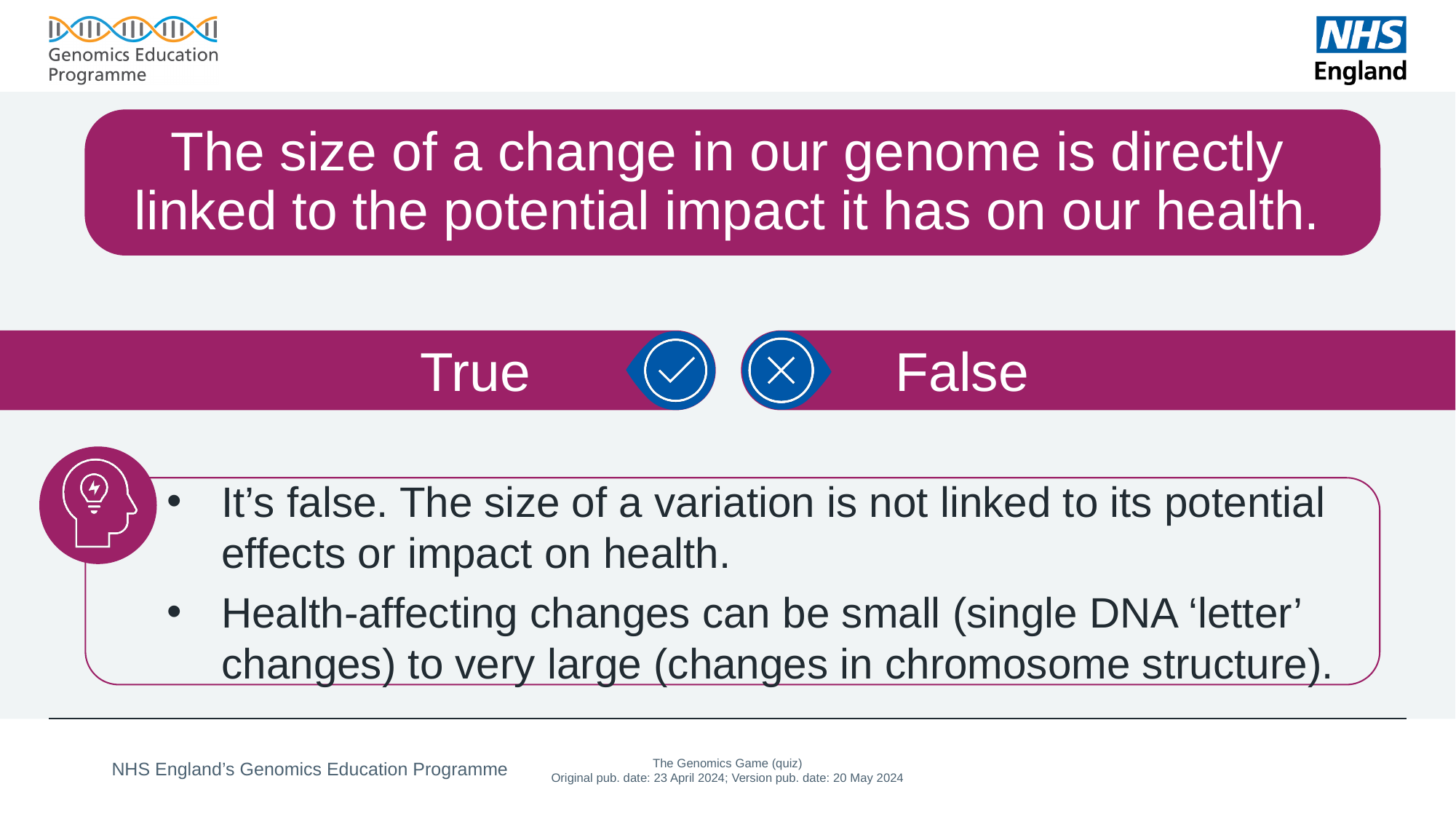

# The size of a change in our genome is directly linked to the potential impact it has on our health.
False
True
It’s false. The size of a variation is not linked to its potential effects or impact on health.
Health-affecting changes can be small (single DNA ‘letter’ changes) to very large (changes in chromosome structure).